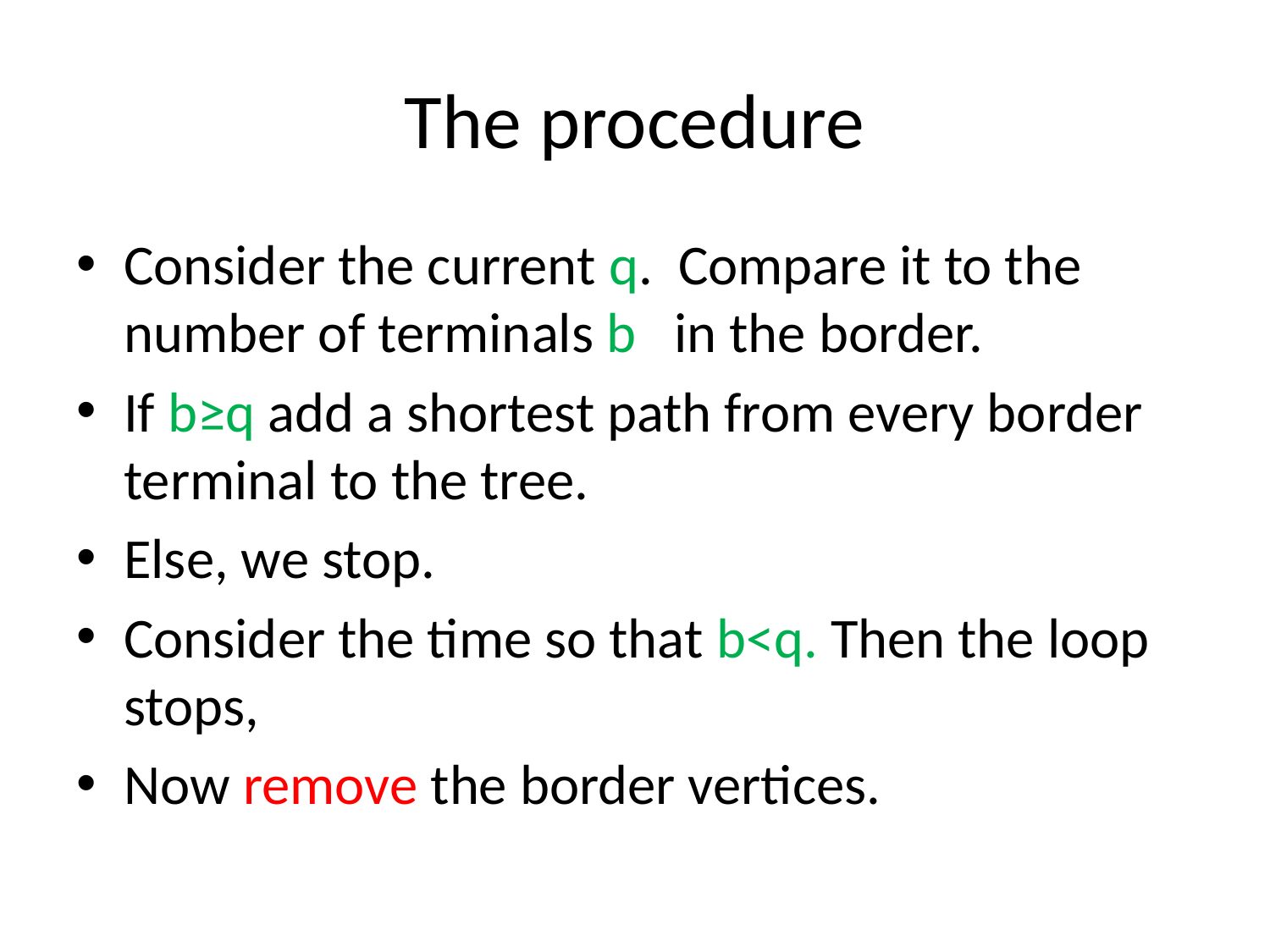

# The procedure
Consider the current q.  Compare it to the number of terminals b   in the border.
If b≥q add a shortest path from every border terminal to the tree.
Else, we stop.
Consider the time so that b<q. Then the loop stops,
Now remove the border vertices.